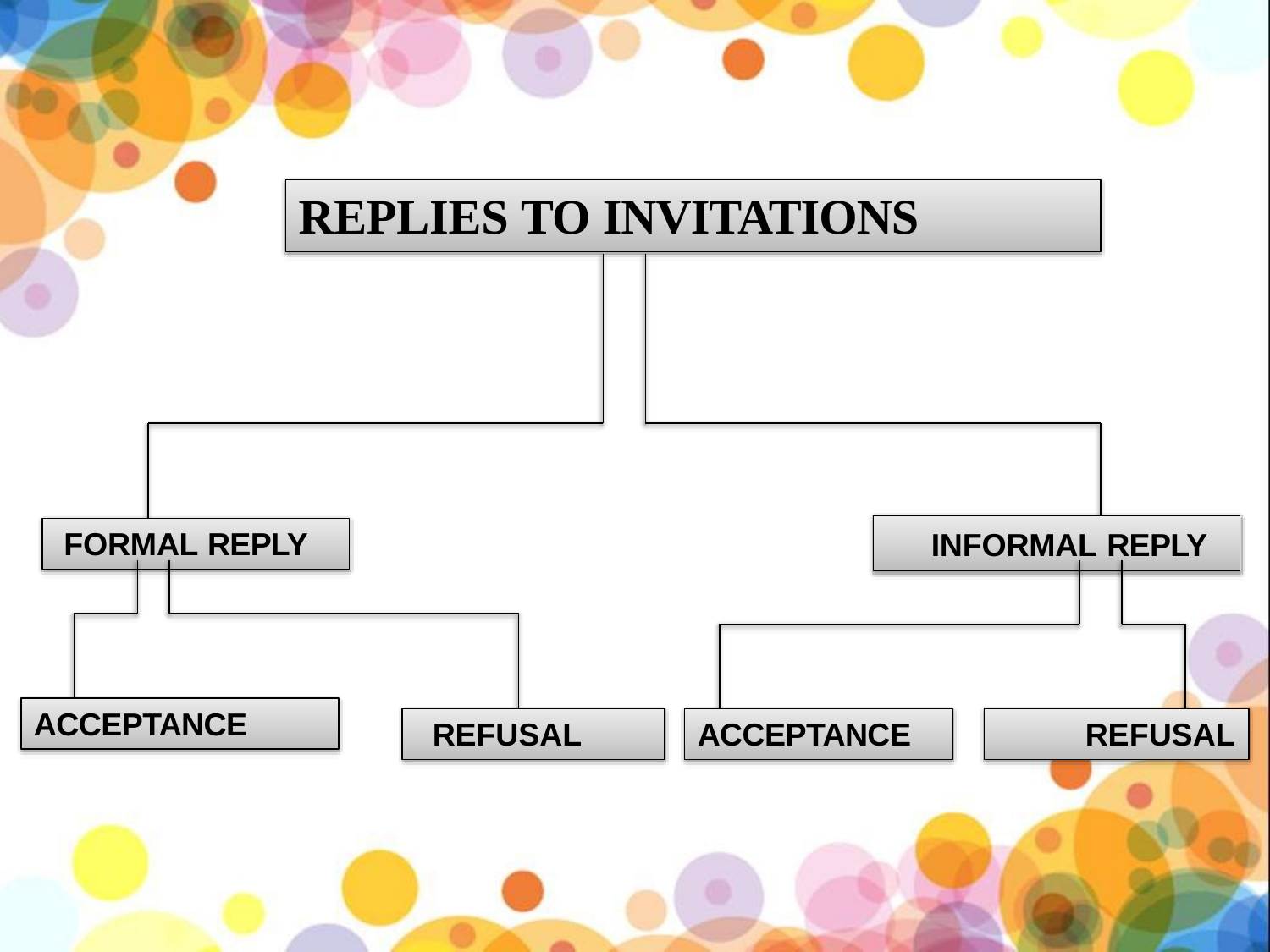

# REPLIES TO INVITATIONS

FORMAL REPLY
INFORMAL REPLY

ACCEPTANCE

REFUSAL
ACCEPTANCE
REFUSAL